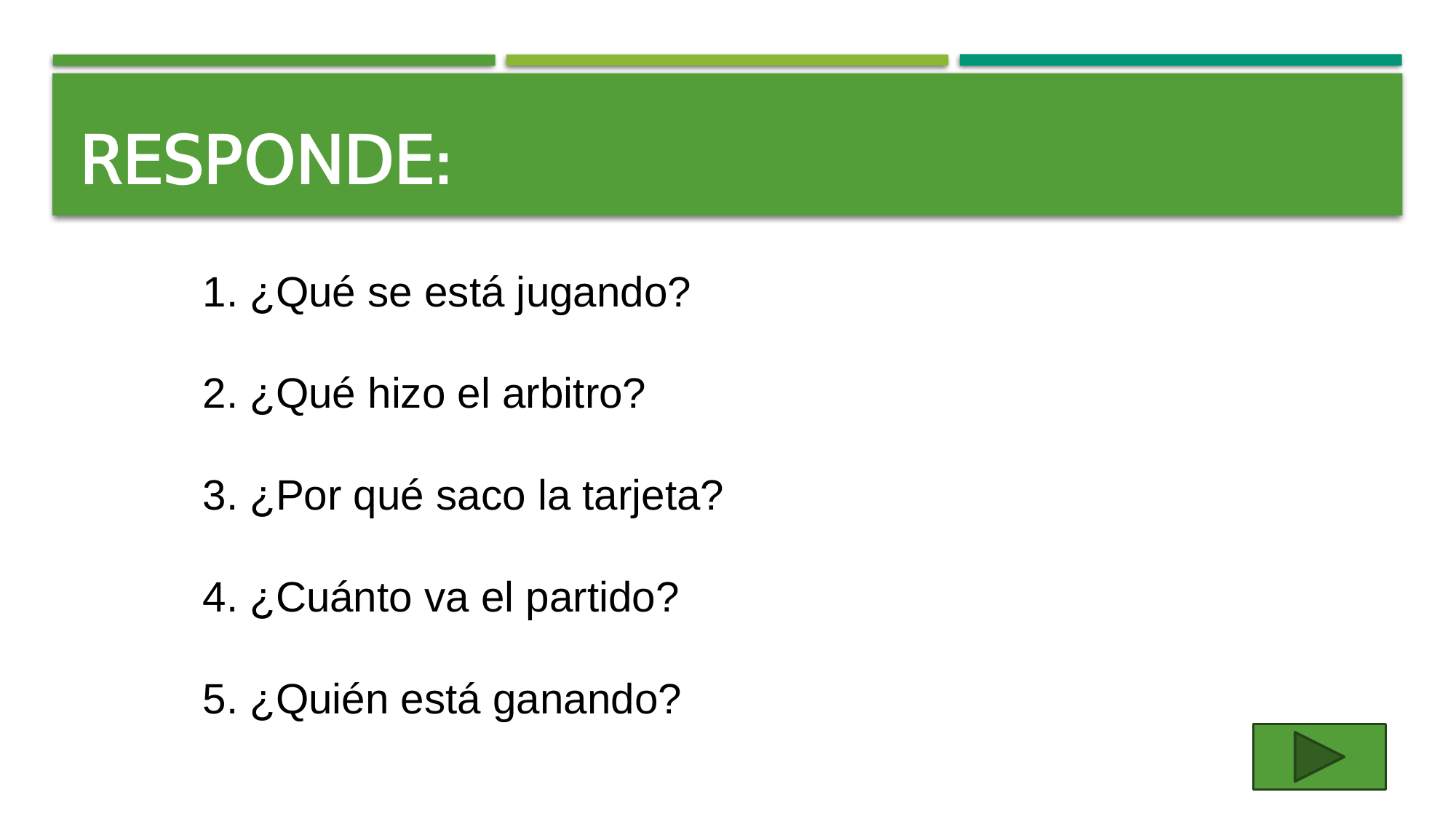

# Responde:
1. ¿Qué se está jugando?

2. ¿Qué hizo el arbitro?

3. ¿Por qué saco la tarjeta?

4. ¿Cuánto va el partido?

5. ¿Quién está ganando?